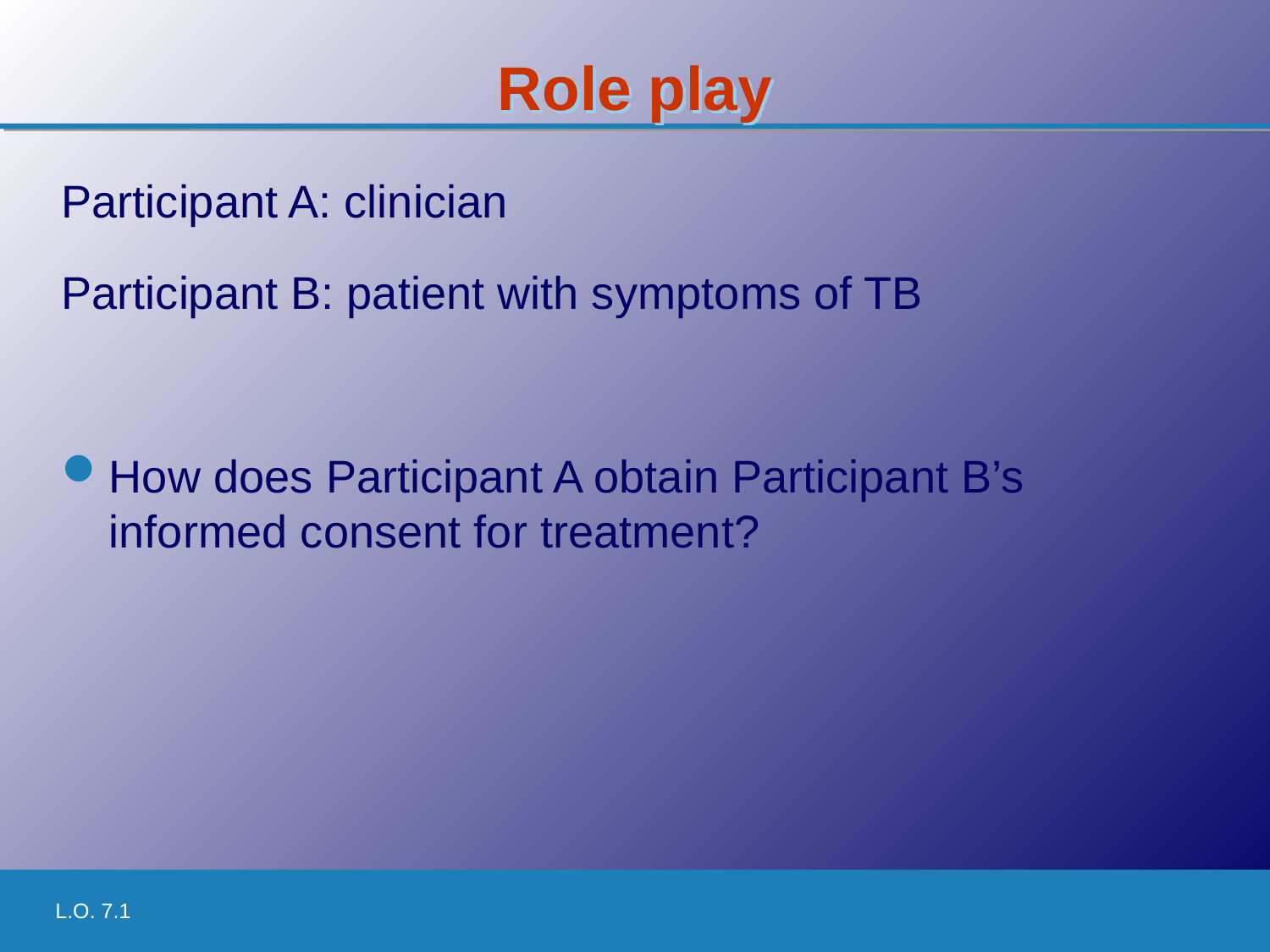

# Role play
Participant A: clinician
Participant B: patient with symptoms of TB

How does Participant A obtain Participant B’s informed consent for treatment?